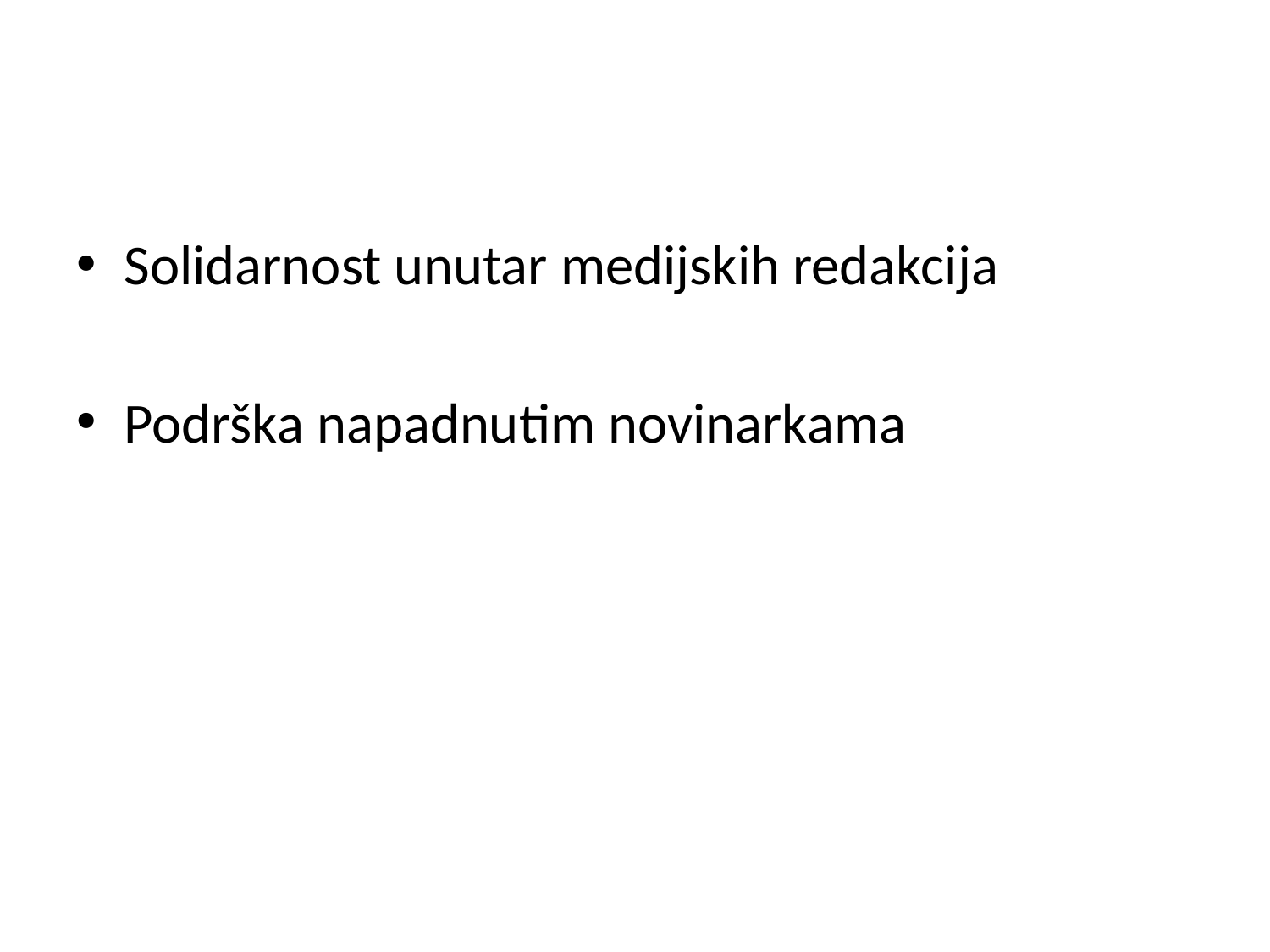

Solidarnost unutar medijskih redakcija

Podrška napadnutim novinarkama